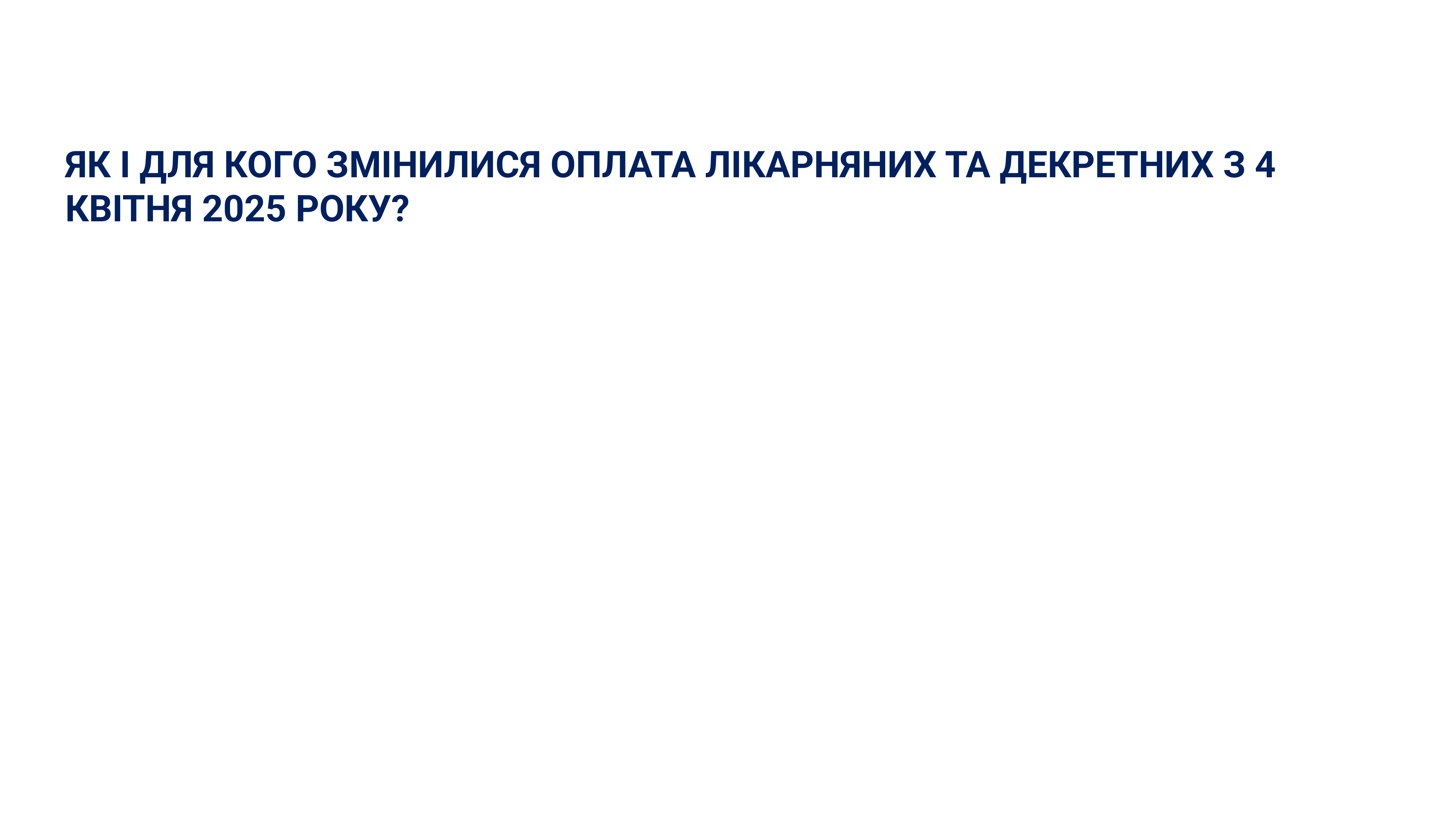

Як і для кого змінилися оплата лікарняних та декретних з 4 квітня 2025 року?

www.ibuh.info
129